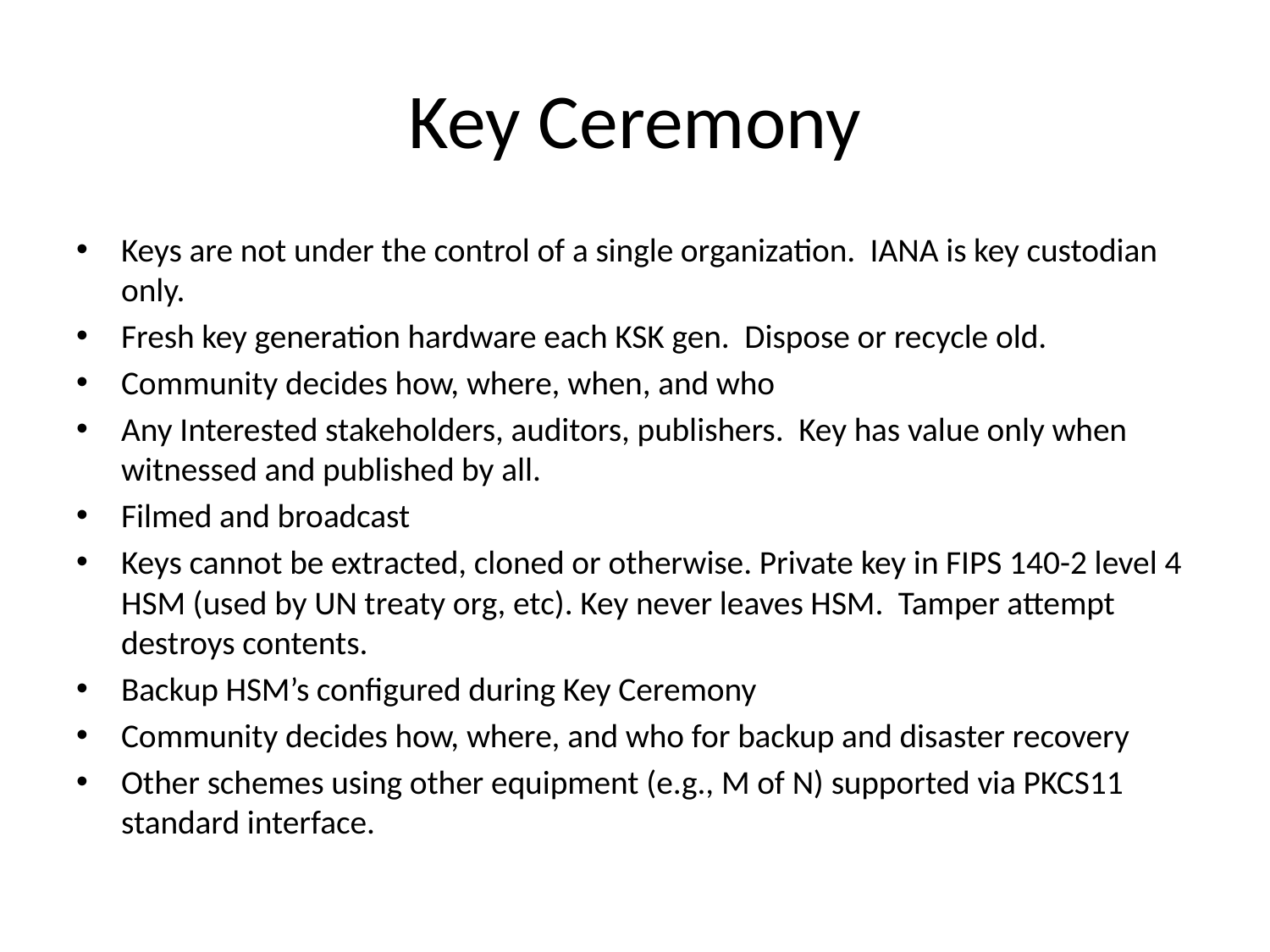

# Key Ceremony
Keys are not under the control of a single organization.  IANA is key custodian only.
Fresh key generation hardware each KSK gen.  Dispose or recycle old.
Community decides how, where, when, and who
Any Interested stakeholders, auditors, publishers.  Key has value only when witnessed and published by all.
Filmed and broadcast
Keys cannot be extracted, cloned or otherwise. Private key in FIPS 140-2 level 4 HSM (used by UN treaty org, etc). Key never leaves HSM.  Tamper attempt destroys contents.
Backup HSM’s configured during Key Ceremony
Community decides how, where, and who for backup and disaster recovery
Other schemes using other equipment (e.g., M of N) supported via PKCS11 standard interface.